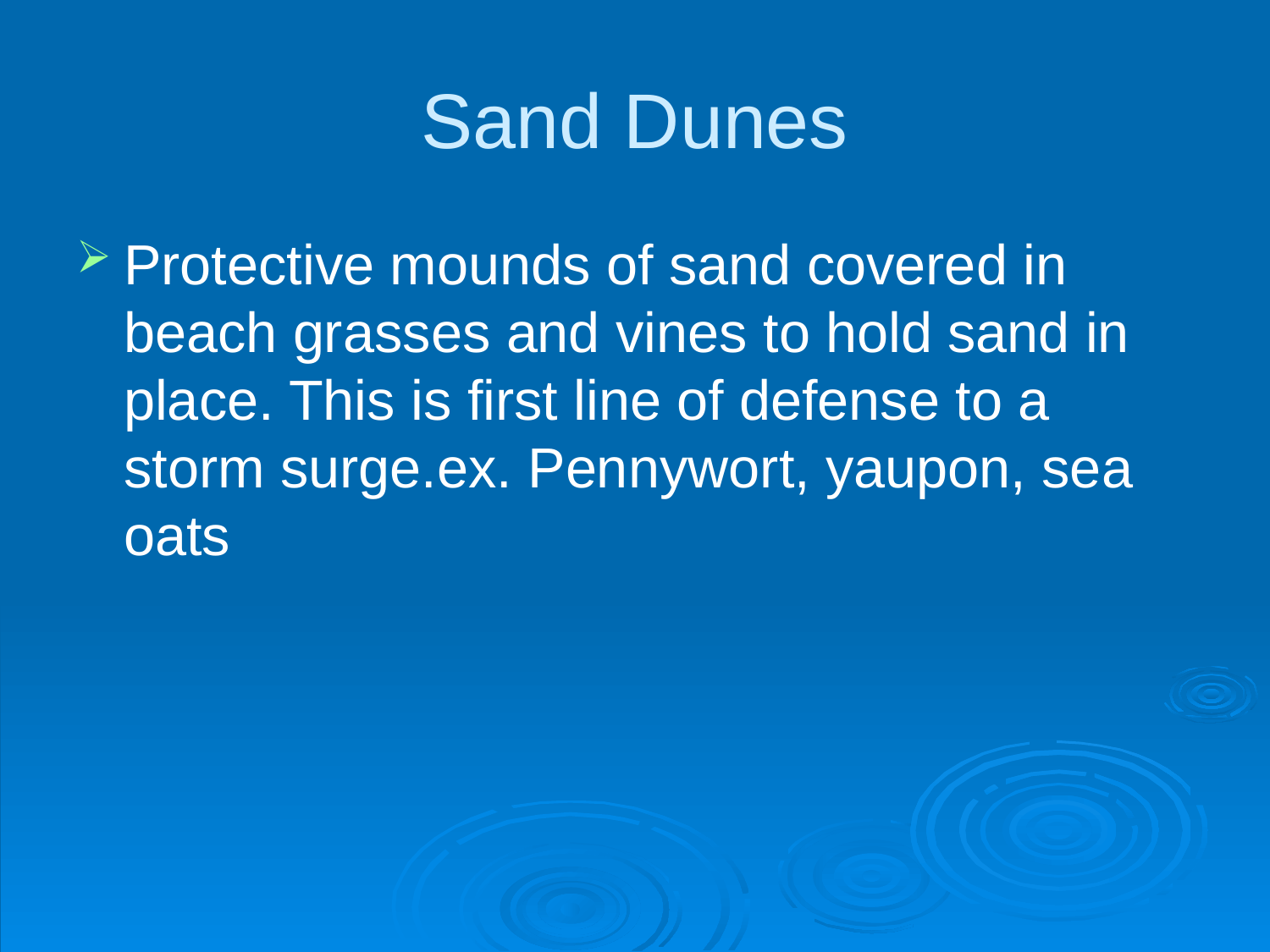

# Sand Dunes
Protective mounds of sand covered in beach grasses and vines to hold sand in place. This is first line of defense to a storm surge.ex. Pennywort, yaupon, sea oats